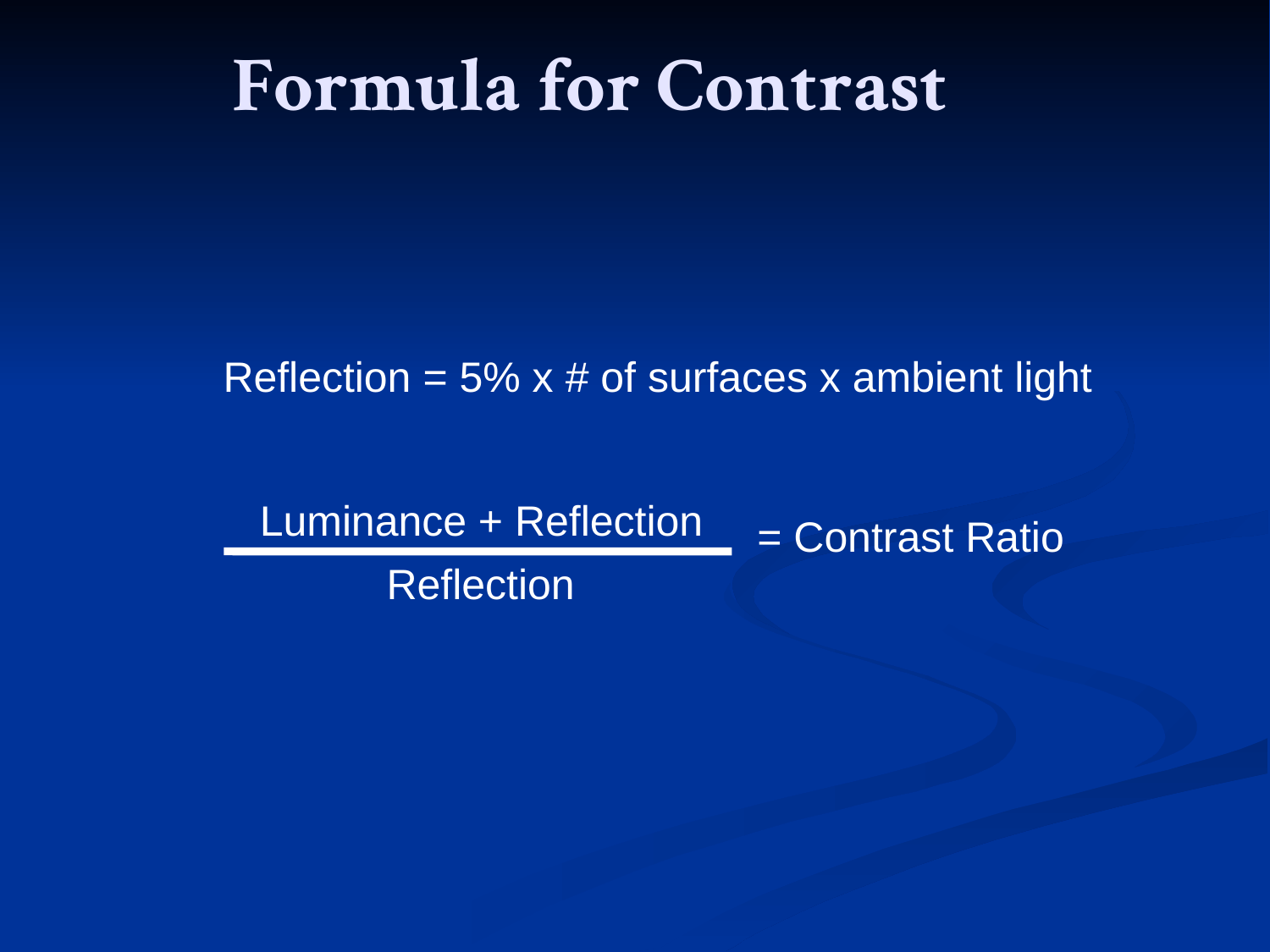

# Formula for Contrast
Reflection = 5% x # of surfaces x ambient light
Luminance + Reflection
Reflection

= Contrast Ratio